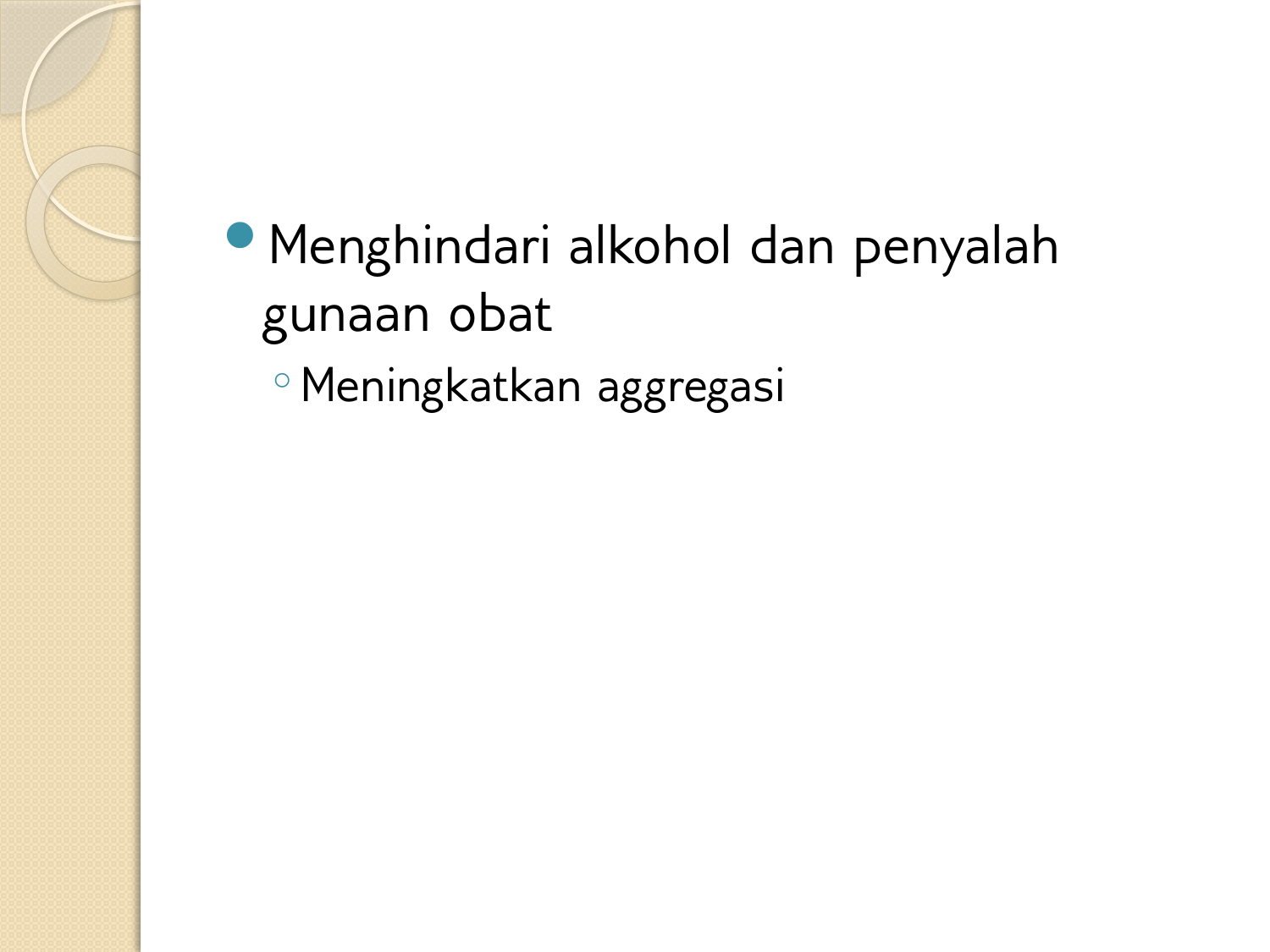

#
Menghindari alkohol dan penyalah gunaan obat
Meningkatkan aggregasi